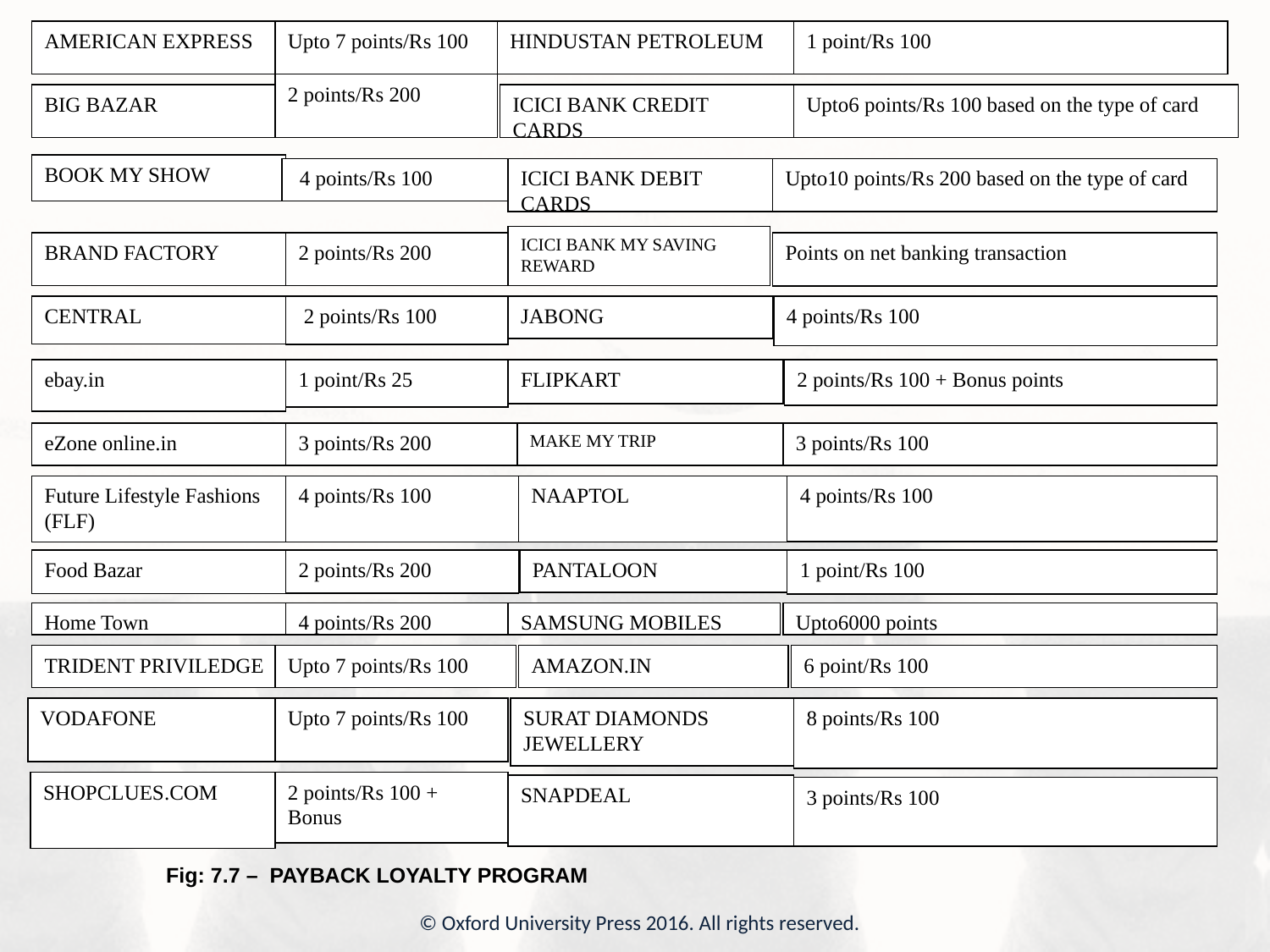

HINDUSTAN PETROLEUM
1 point/Rs 100

AMERICAN EXPRESS
Upto 7 points/Rs 100
2 points/Rs 200

BIG BAZAR
ICICI BANK CREDIT CARDS
Upto6 points/Rs 100 based on the type of card

BOOK MY SHOW
ICICI BANK DEBIT CARDS
Upto10 points/Rs 200 based on the type of card

 4 points/Rs 100

ICICI BANK MY SAVING REWARD
BRAND FACTORY
2 points/Rs 200

Points on net banking transaction

CENTRAL
 2 points/Rs 100

4 points/Rs 100

JABONG
ebay.in
1 point/Rs 25

FLIPKART
2 points/Rs 100 + Bonus points

eZone online.in
3 points/Rs 200

MAKE MY TRIP
3 points/Rs 100

Future Lifestyle Fashions (FLF)
4 points/Rs 100

NAAPTOL
4 points/Rs 100

Food Bazar
2 points/Rs 200

PANTALOON
1 point/Rs 100

SAMSUNG MOBILES
Upto6000 points

Home Town
4 points/Rs 200

TRIDENT PRIVILEDGE
Upto 7 points/Rs 100

6 point/Rs 100

AMAZON.IN
VODAFONE
Upto 7 points/Rs 100

SURAT DIAMONDS JEWELLERY
8 points/Rs 100

SHOPCLUES.COM
2 points/Rs 100 + Bonus

SNAPDEAL
3 points/Rs 100

Fig: 7.7 –  PAYBACK LOYALTY PROGRAM

© Oxford University Press 2016. All rights reserved.